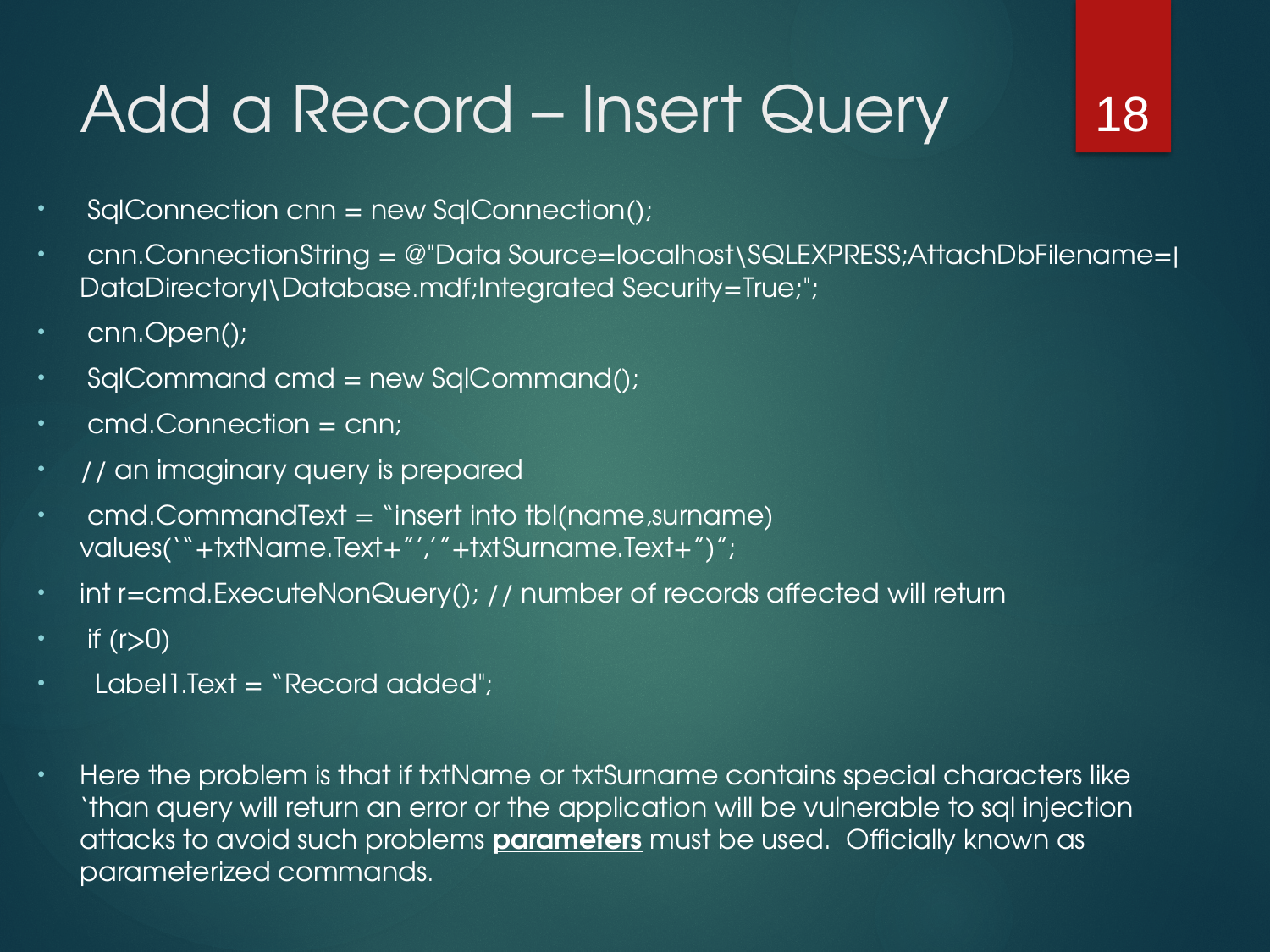

18
# Add a Record – Insert Query
 SqlConnection cnn = new SqlConnection();
 cnn.ConnectionString = @"Data Source=localhost\SQLEXPRESS;AttachDbFilename=|DataDirectory|\Database.mdf;Integrated Security=True;";
 cnn.Open();
 SqlCommand cmd = new SqlCommand();
 cmd.Connection = cnn;
// an imaginary query is prepared
 cmd.CommandText = “insert into tbl(name,surname) values(‘“+txtName.Text+”’,’”+txtSurname.Text+”)”;
int r=cmd.ExecuteNonQuery(); // number of records affected will return
 if (r>0)
  Label1.Text = “Record added";

Here the problem is that if txtName or txtSurname contains special characters like ‘than query will return an error or the application will be vulnerable to sql injection attacks to avoid such problems parameters must be used.  Officially known as parameterized commands.